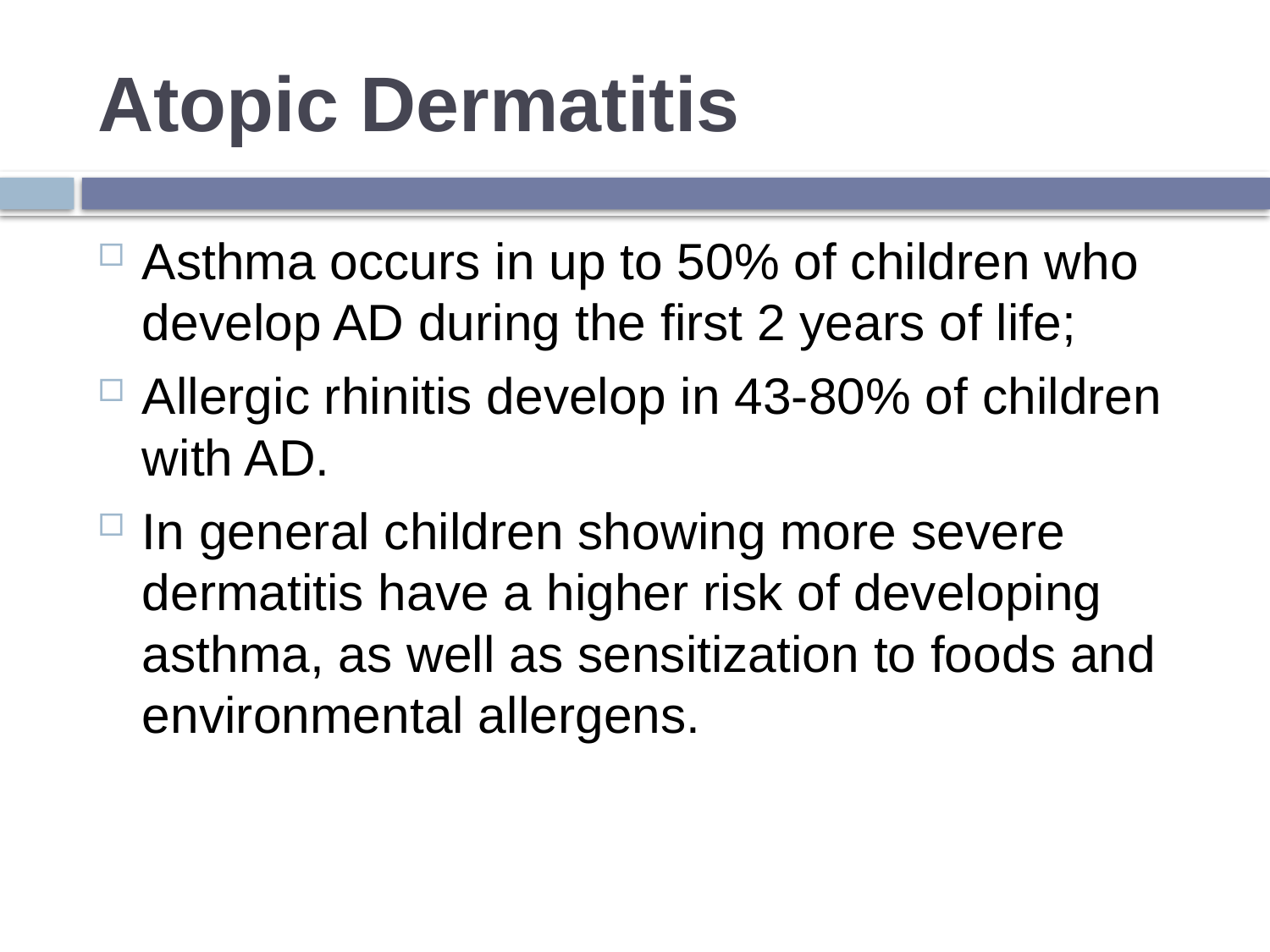

# Atopic Dermatitis
Asthma occurs in up to 50% of children who develop AD during the first 2 years of life;
Allergic rhinitis develop in 43-80% of children with AD.
In general children showing more severe dermatitis have a higher risk of developing asthma, as well as sensitization to foods and environmental allergens.